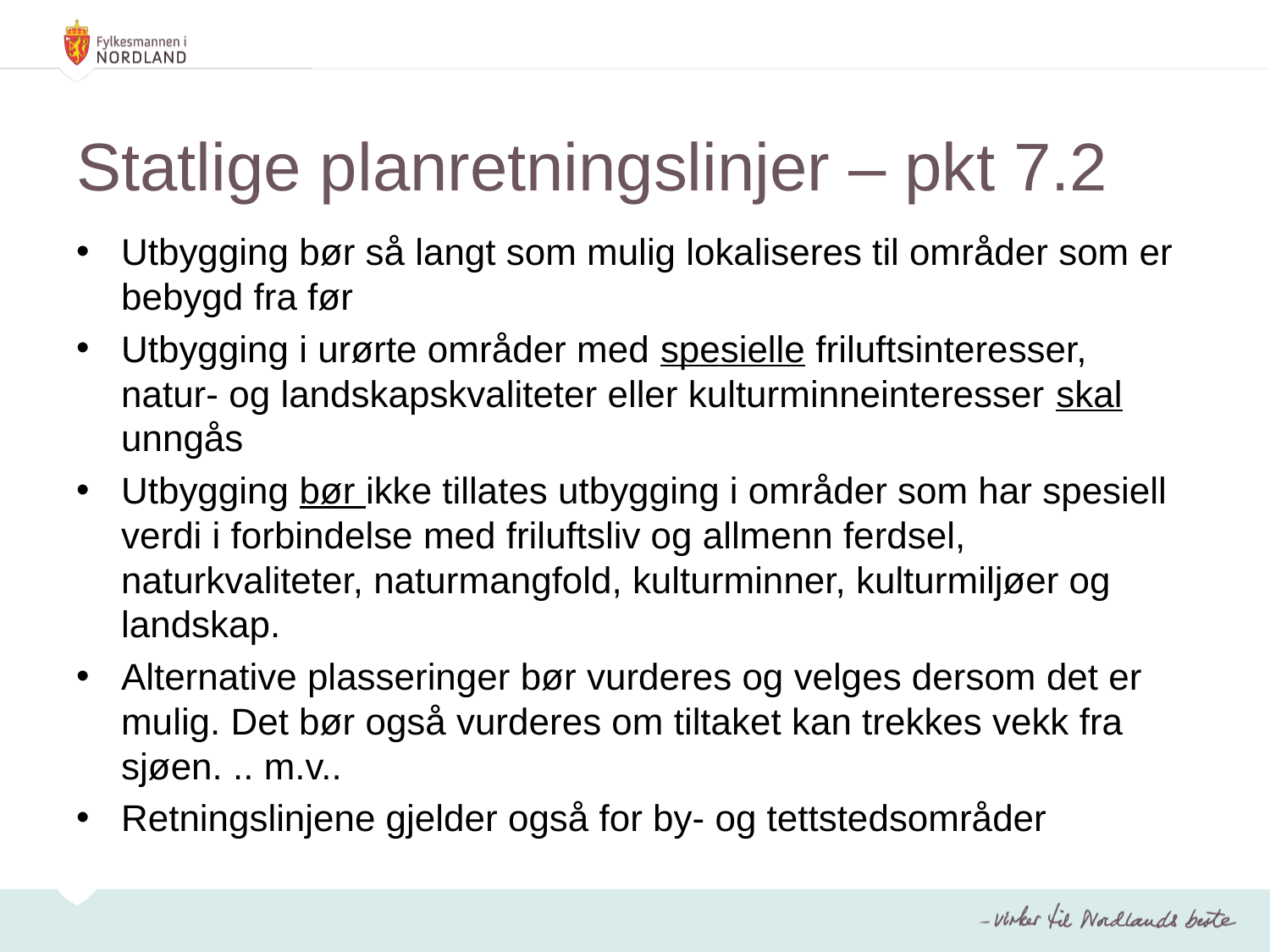

# Statlige planretningslinjer – pkt 7.2
Utbygging bør så langt som mulig lokaliseres til områder som er bebygd fra før
Utbygging i urørte områder med spesielle friluftsinteresser, natur- og landskapskvaliteter eller kulturminneinteresser skal unngås
Utbygging bør ikke tillates utbygging i områder som har spesiell verdi i forbindelse med friluftsliv og allmenn ferdsel, naturkvaliteter, naturmangfold, kulturminner, kulturmiljøer og landskap.
Alternative plasseringer bør vurderes og velges dersom det er mulig. Det bør også vurderes om tiltaket kan trekkes vekk fra sjøen. .. m.v..
Retningslinjene gjelder også for by- og tettstedsområder